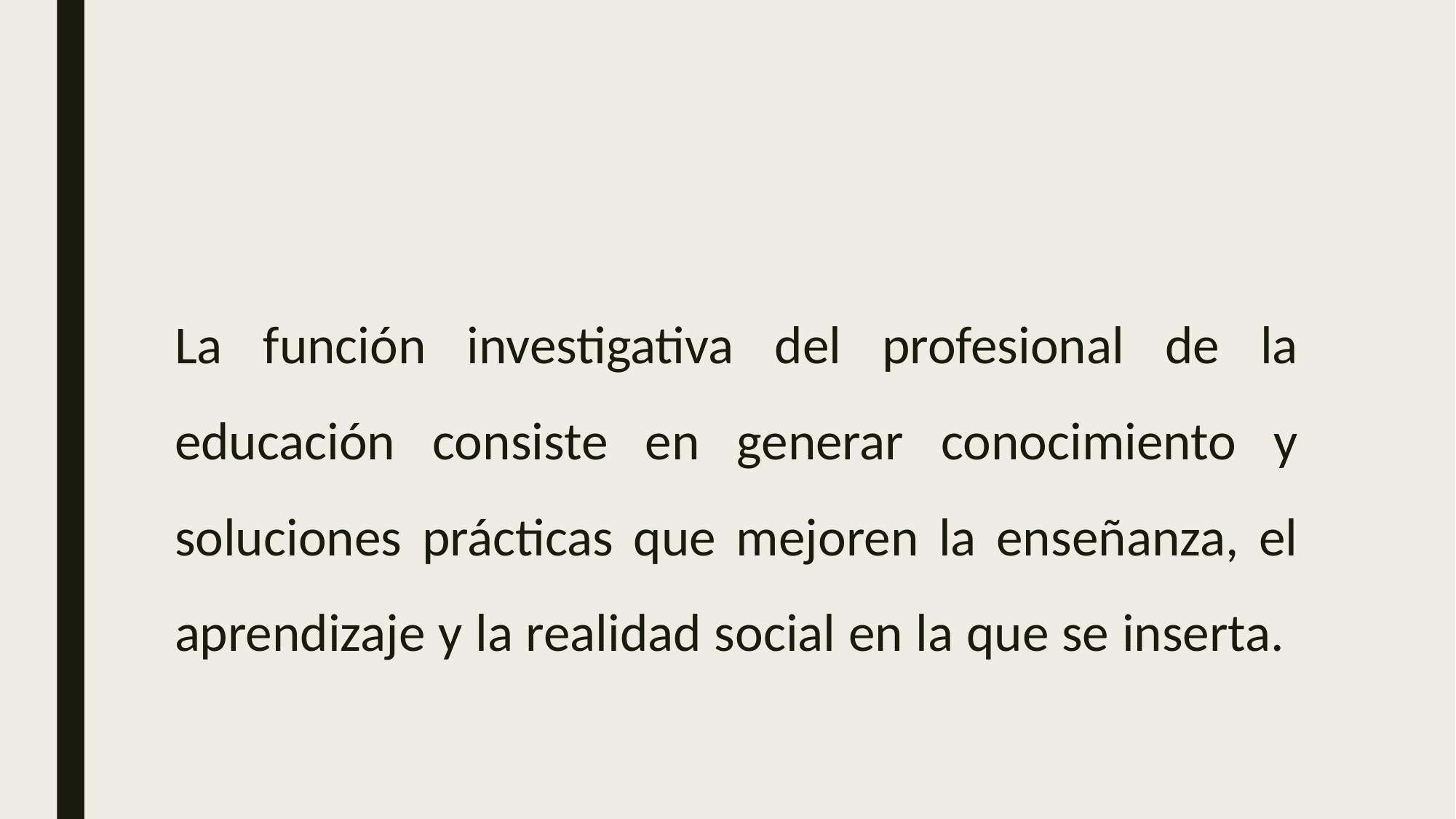

La función investigativa del profesional de la educación consiste en generar conocimiento y soluciones prácticas que mejoren la enseñanza, el aprendizaje y la realidad social en la que se inserta.